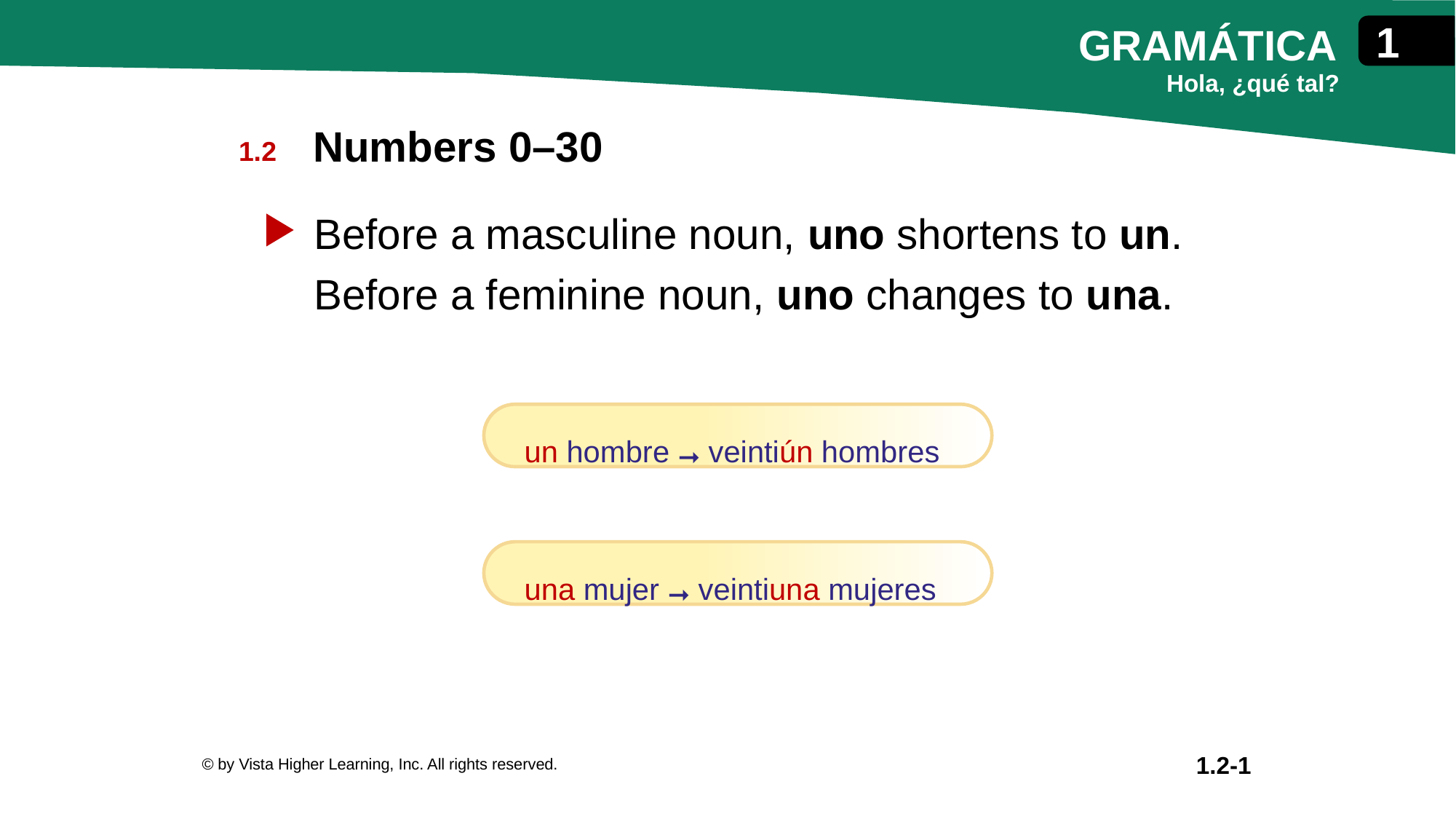

Numbers 0–30
Before a masculine noun, uno shortens to un. Before a feminine noun, uno changes to una.

un hombre ➞ veintiún hombres

una mujer ➞ veintiuna mujeres
© by Vista Higher Learning, Inc. All rights reserved.
1.2-1